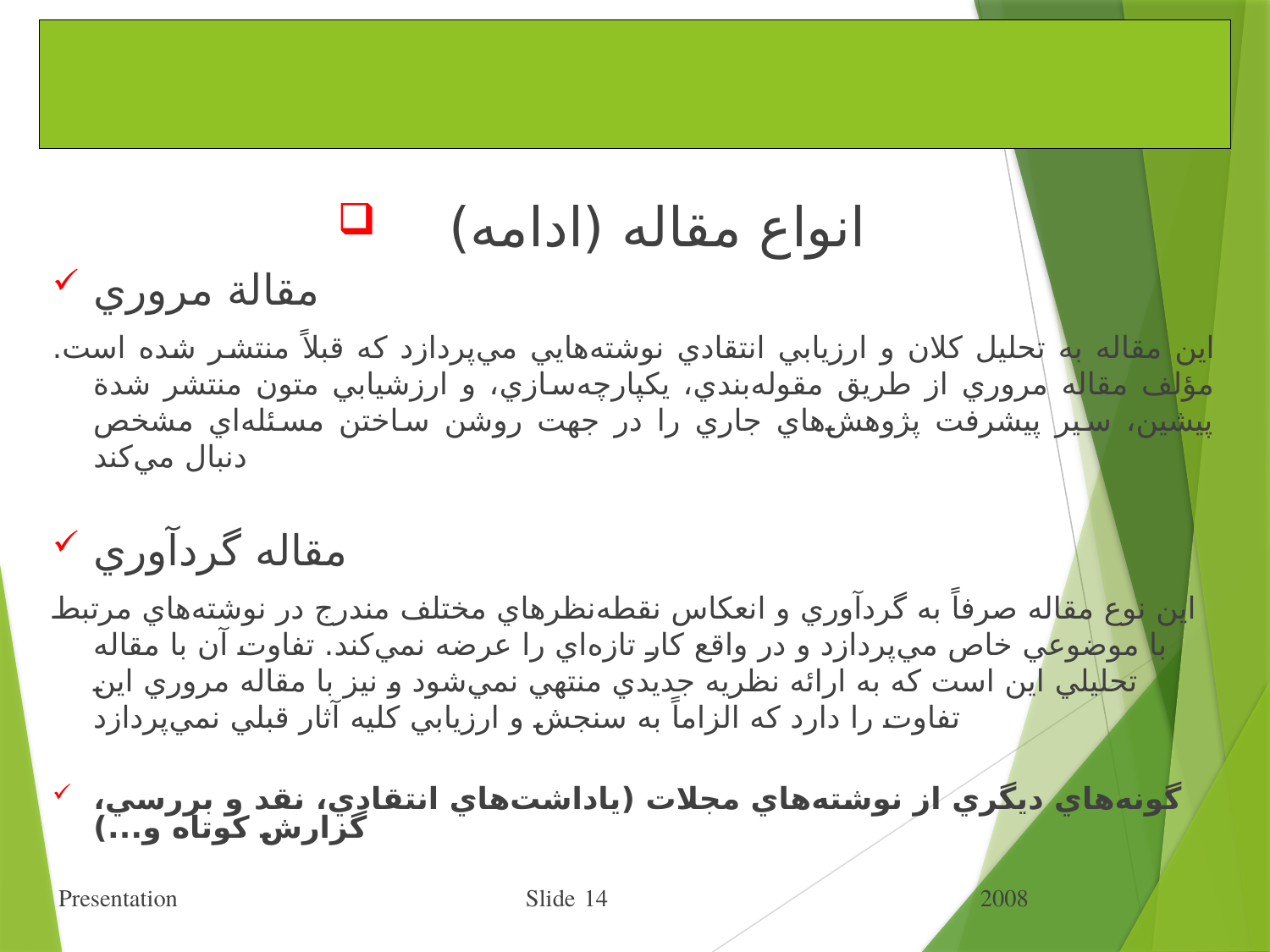

# شيوه ارائه مطالب علمي و فني

 انواع‌ مقاله‌ (ادامه)
مقالة‌ مروري
اين‌ مقاله‌ به‌ تحليل‌ كلان‌ و ارزيابي‌ انتقادي‌ نوشته‌هايي‌ مي‌پردازد كه‌ قبلاً منتشر شده‌ است‌. مؤلف‌ مقاله‌ مروري‌ از طريق‌ مقوله‌بندي‌، يكپارچه‌سازي‌، و ارزشيابي‌ متون‌ منتشر شدة‌ پيشين‌، سير پيشرفت‌ پژوهش‌هاي‌ جاري‌ را در جهت‌ روشن‌ ساختن‌ مسئله‌اي‌ مشخص‌ دنبال‌ مي‌كند

مقاله‌ گردآوري
اين‌ نوع‌ مقاله‌ صرفاً به‌ گردآوري‌ و انعكاس‌ نقطه‌نظرهاي‌ مختلف‌ مندرج‌ در نوشته‌هاي‌ مرتبط‌ با موضوعي‌ خاص‌ مي‌پردازد و در واقع‌ كار تازه‌اي‌ را عرضه‌ نمي‌كند. تفاوت‌ آن‌ با مقاله‌ تحليلي‌ اين‌ است‌ كه‌ به‌ ارائه‌ نظريه‌ جديدي‌ منتهي‌ نمي‌شود و نيز با مقاله‌ مروري‌ اين‌ تفاوت‌ را دارد كه‌ الزاماً به‌ سنجش‌ و ارزيابي‌ كليه‌ آثار قبلي‌ نمي‌پردازد
گونه‌هاي‌ ديگري‌ از نوشته‌هاي‌ مجلات‌ (ياداشت‌هاي‌ انتقادي‌، نقد و بررسي‌، گزارش‌ كوتاه‌ و...)

 Presentation                                                         Slide 14                                                             2008